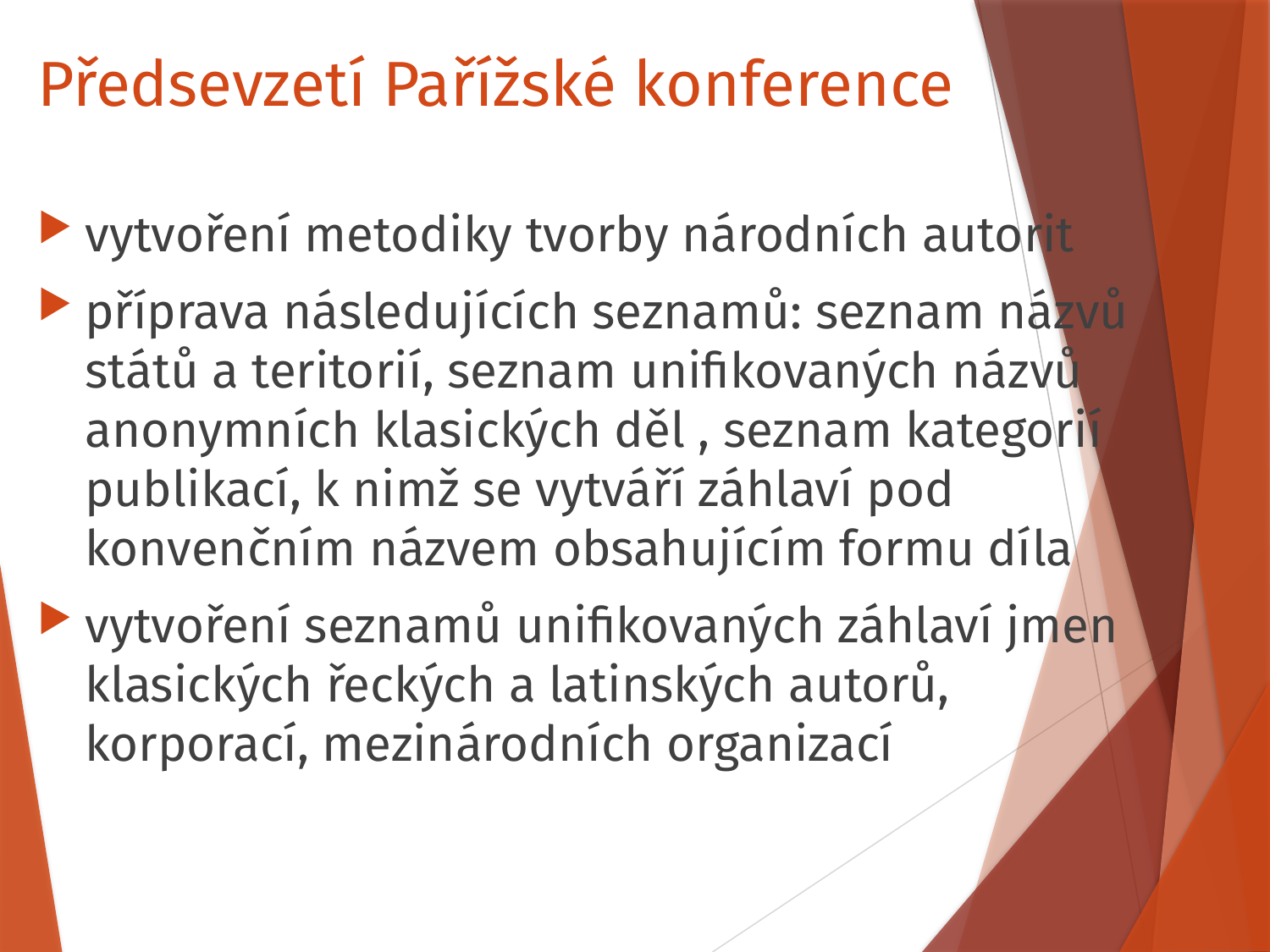

# Předsevzetí Pařížské konference
vytvoření metodiky tvorby národních autorit
příprava následujících seznamů: seznam názvů států a teritorií, seznam unifikovaných názvů anonymních klasických děl , seznam kategorií publikací, k nimž se vytváří záhlaví pod konvenčním názvem obsahujícím formu díla
vytvoření seznamů unifikovaných záhlaví jmen klasických řeckých a latinských autorů, korporací, mezinárodních organizací